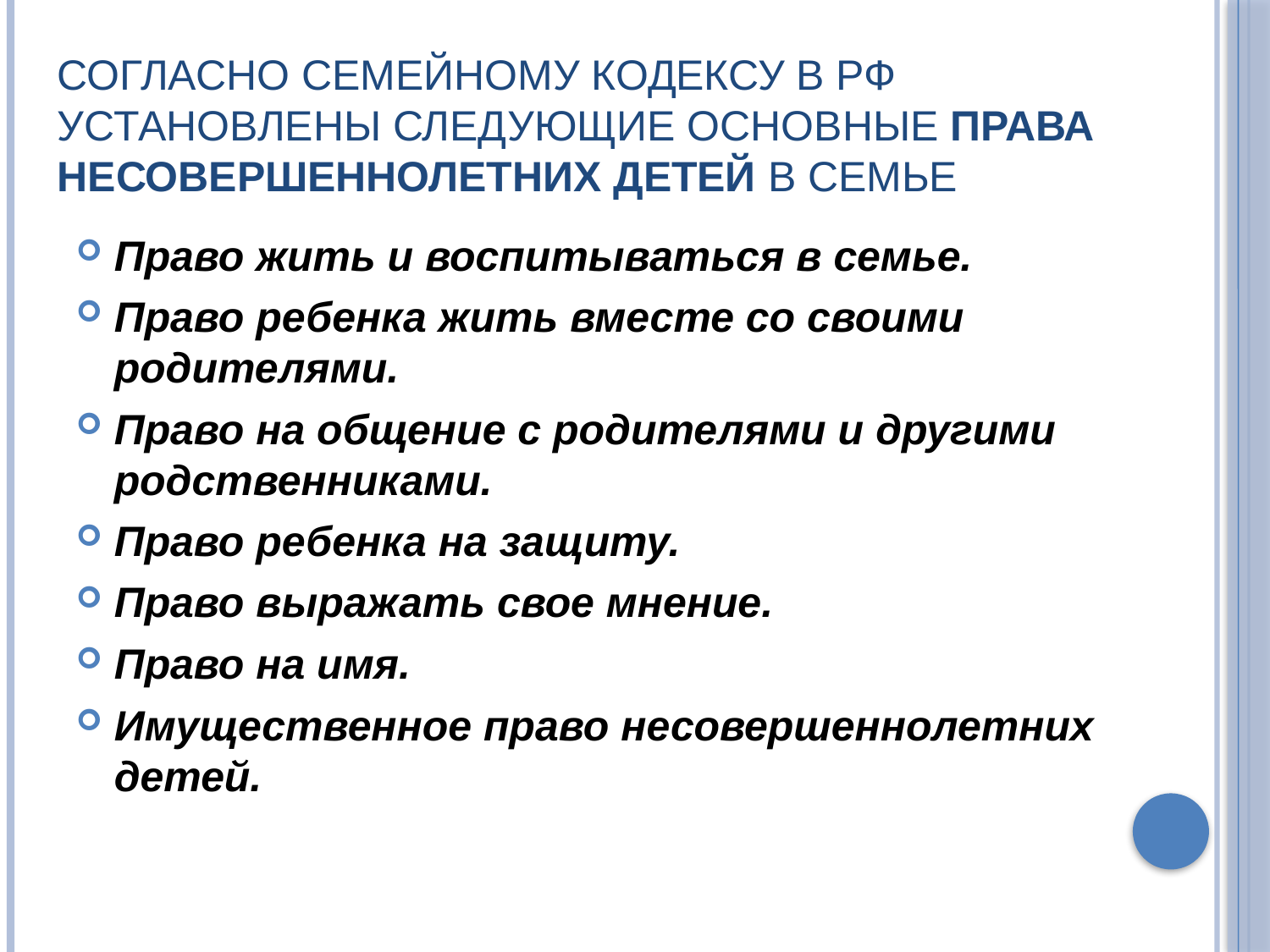

# Согласно Семейному Кодексу в РФ установлены следующие основные права несовершеннолетних детей в семье
Право жить и воспитываться в семье.
Право ребенка жить вместе со своими родителями.
Право на общение с родителями и другими родственниками.
Право ребенка на защиту.
Право выражать свое мнение.
Право на имя.
Имущественное право несовершеннолетних детей.